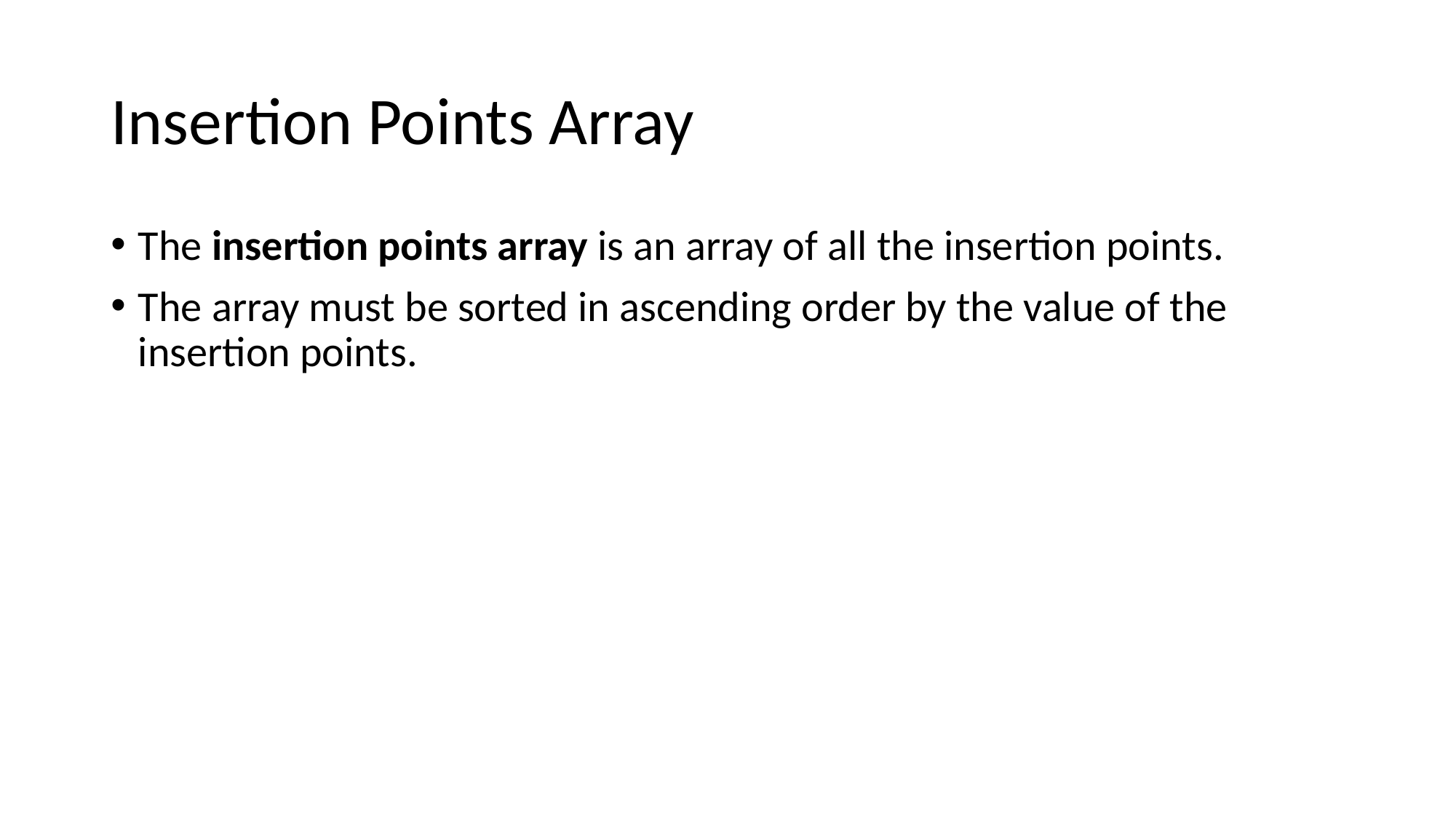

# Insertion Points Array
The insertion points array is an array of all the insertion points.
The array must be sorted in ascending order by the value of the insertion points.